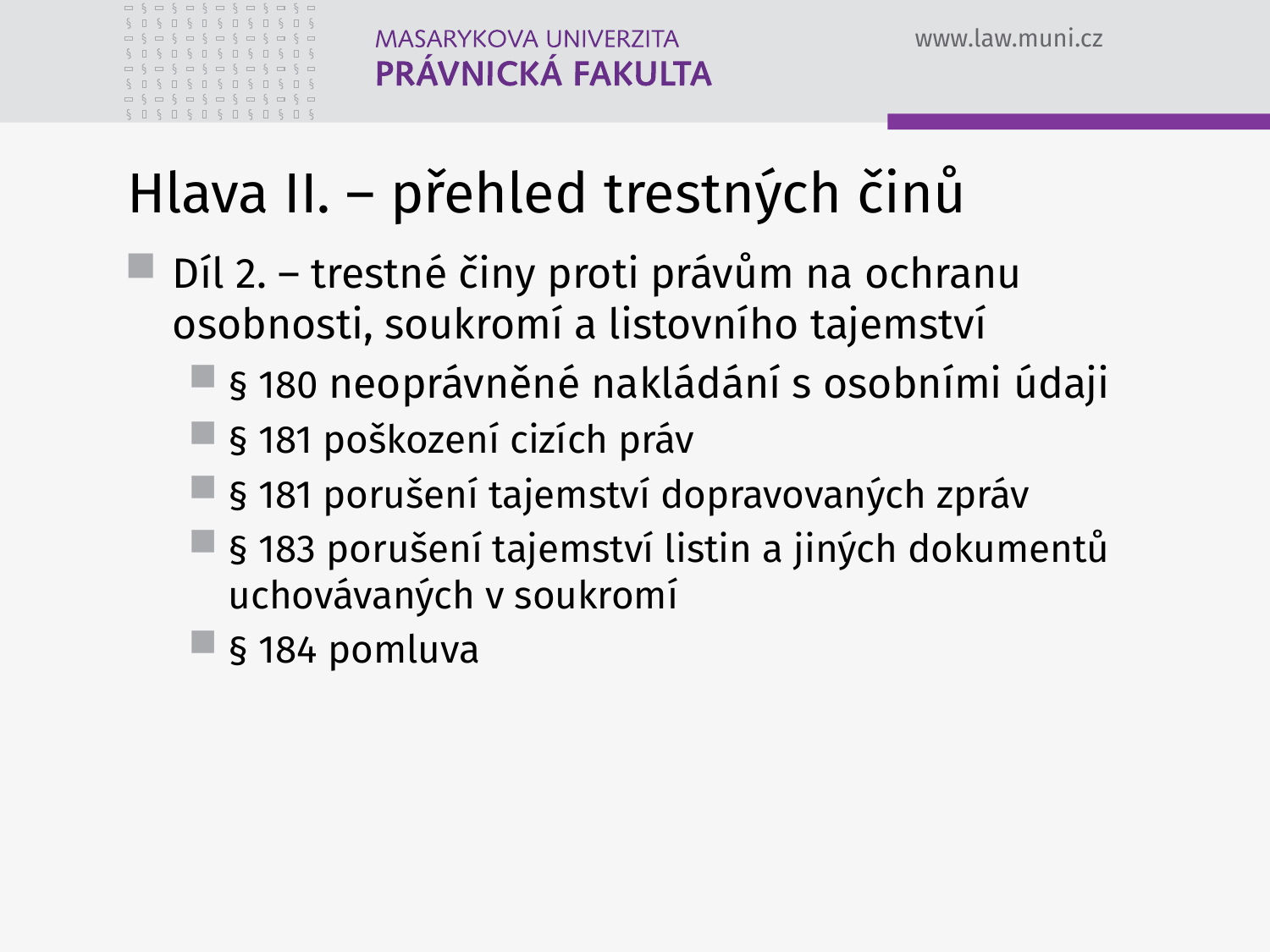

# Hlava II. – přehled trestných činů
Díl 2. – trestné činy proti právům na ochranu osobnosti, soukromí a listovního tajemství
§ 180 neoprávněné nakládání s osobními údaji
§ 181 poškození cizích práv
§ 181 porušení tajemství dopravovaných zpráv
§ 183 porušení tajemství listin a jiných dokumentů uchovávaných v soukromí
§ 184 pomluva